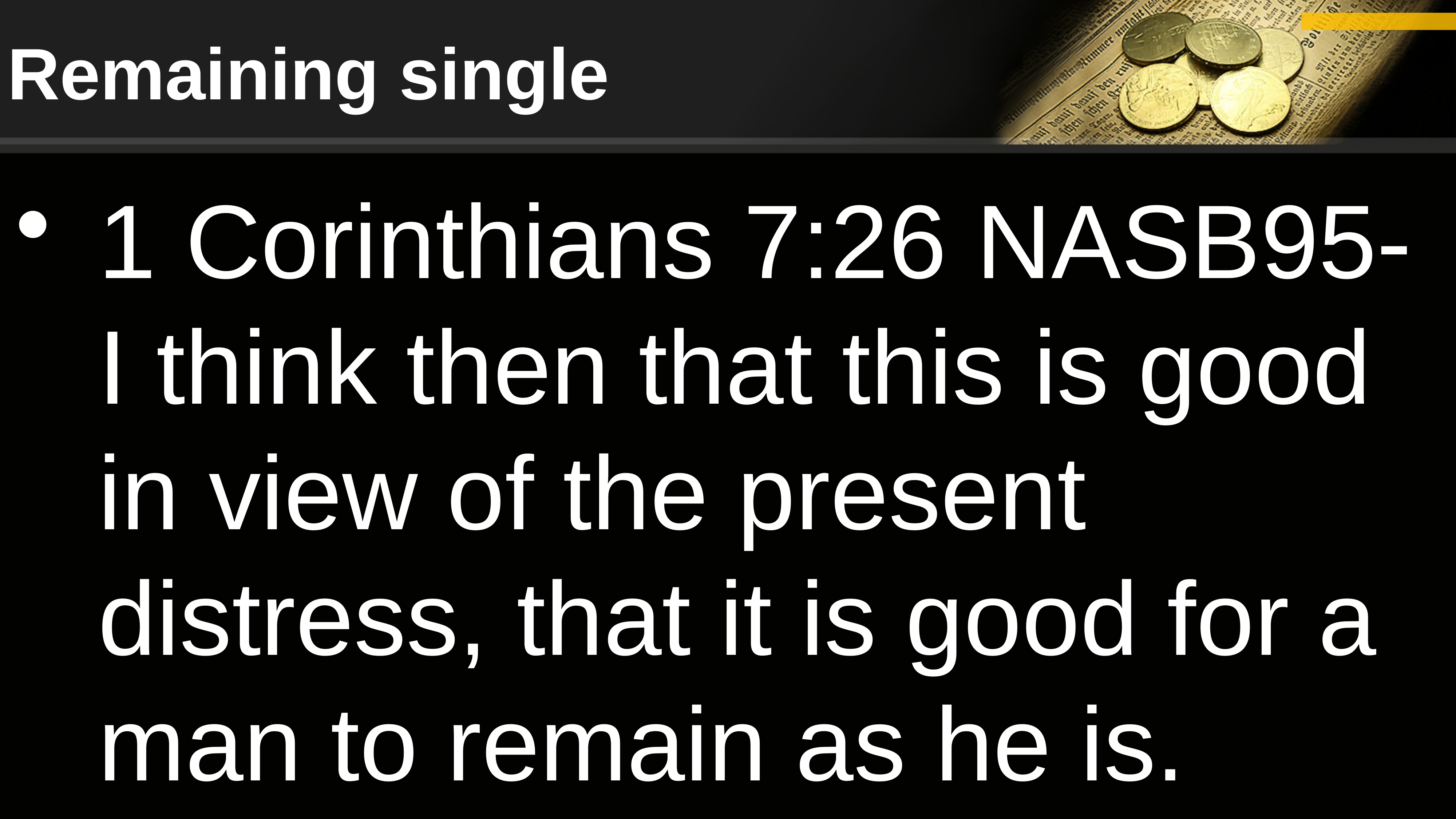

# Remaining single
1 Corinthians 7:26 NASB95-I think then that this is good in view of the present distress, that it is good for a man to remain as he is.